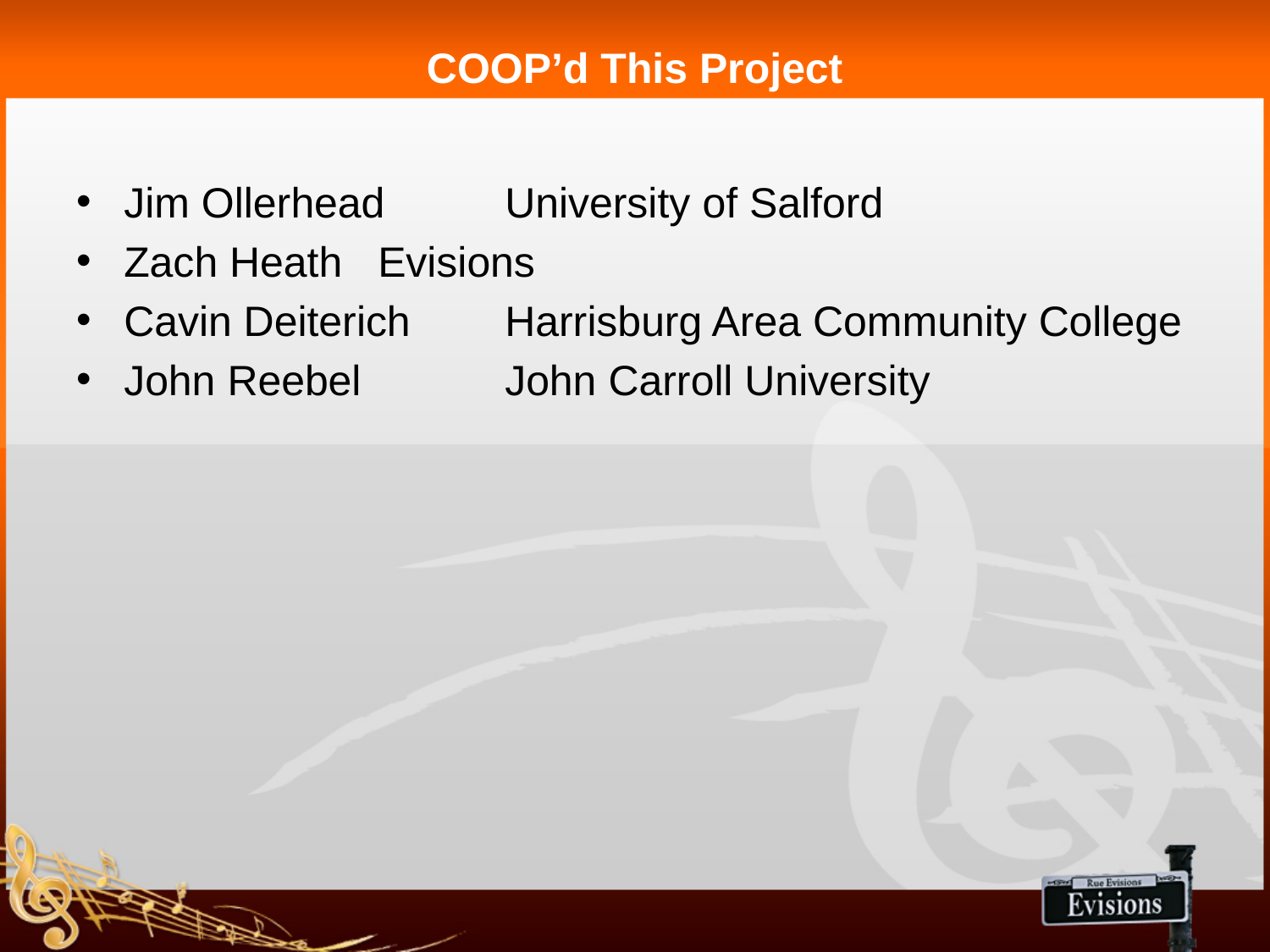

# COOP’d This Project
Jim Ollerhead	University of Salford
Zach Heath	Evisions
Cavin Deiterich	Harrisburg Area Community College
John Reebel  	John Carroll University